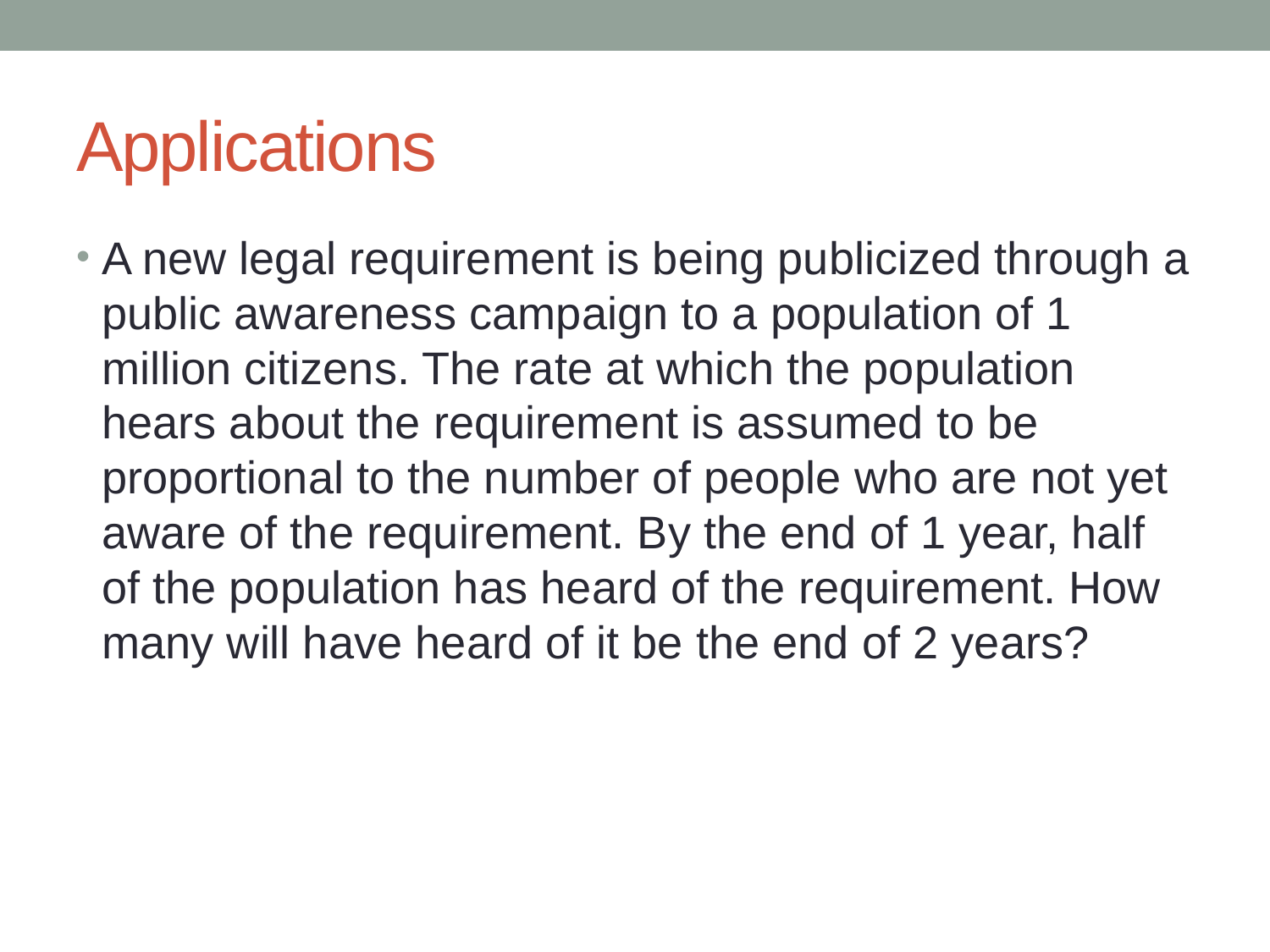

# Applications
A new legal requirement is being publicized through a public awareness campaign to a population of 1 million citizens. The rate at which the population hears about the requirement is assumed to be proportional to the number of people who are not yet aware of the requirement. By the end of 1 year, half of the population has heard of the requirement. How many will have heard of it be the end of 2 years?